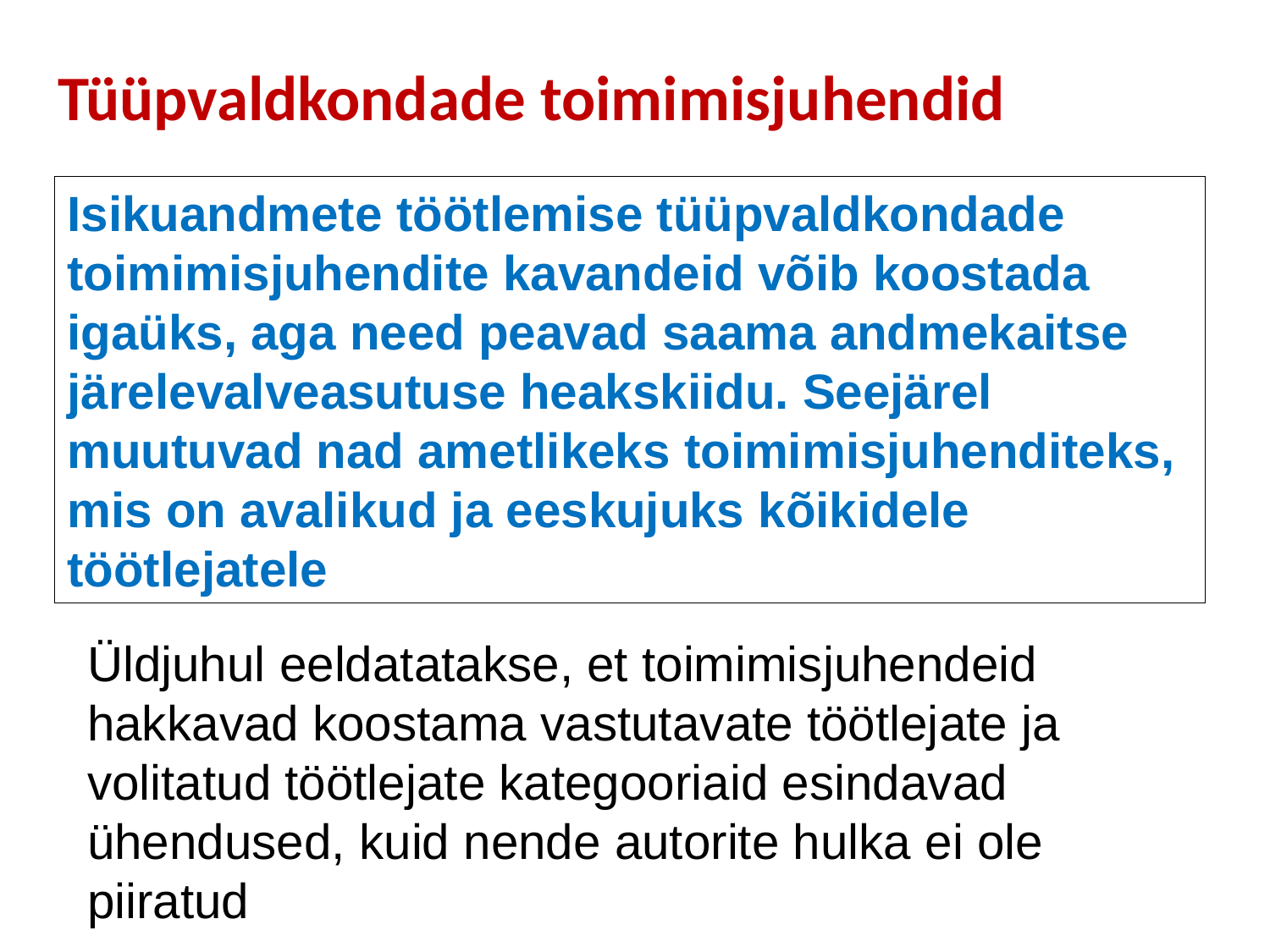

# Tüüpvaldkondade toimimisjuhendid
Isikuandmete töötlemise tüüpvaldkondade toimimisjuhendite kavandeid võib koostada igaüks, aga need peavad saama andmekaitse järelevalveasutuse heakskiidu. Seejärel muutuvad nad ametlikeks toimimisjuhenditeks, mis on avalikud ja eeskujuks kõikidele töötlejatele
Üldjuhul eeldatatakse, et toimimisjuhendeid  hakkavad koostama vastutavate töötlejate ja volitatud töötlejate kategooriaid esindavad ühendused, kuid nende autorite hulka ei ole piiratud